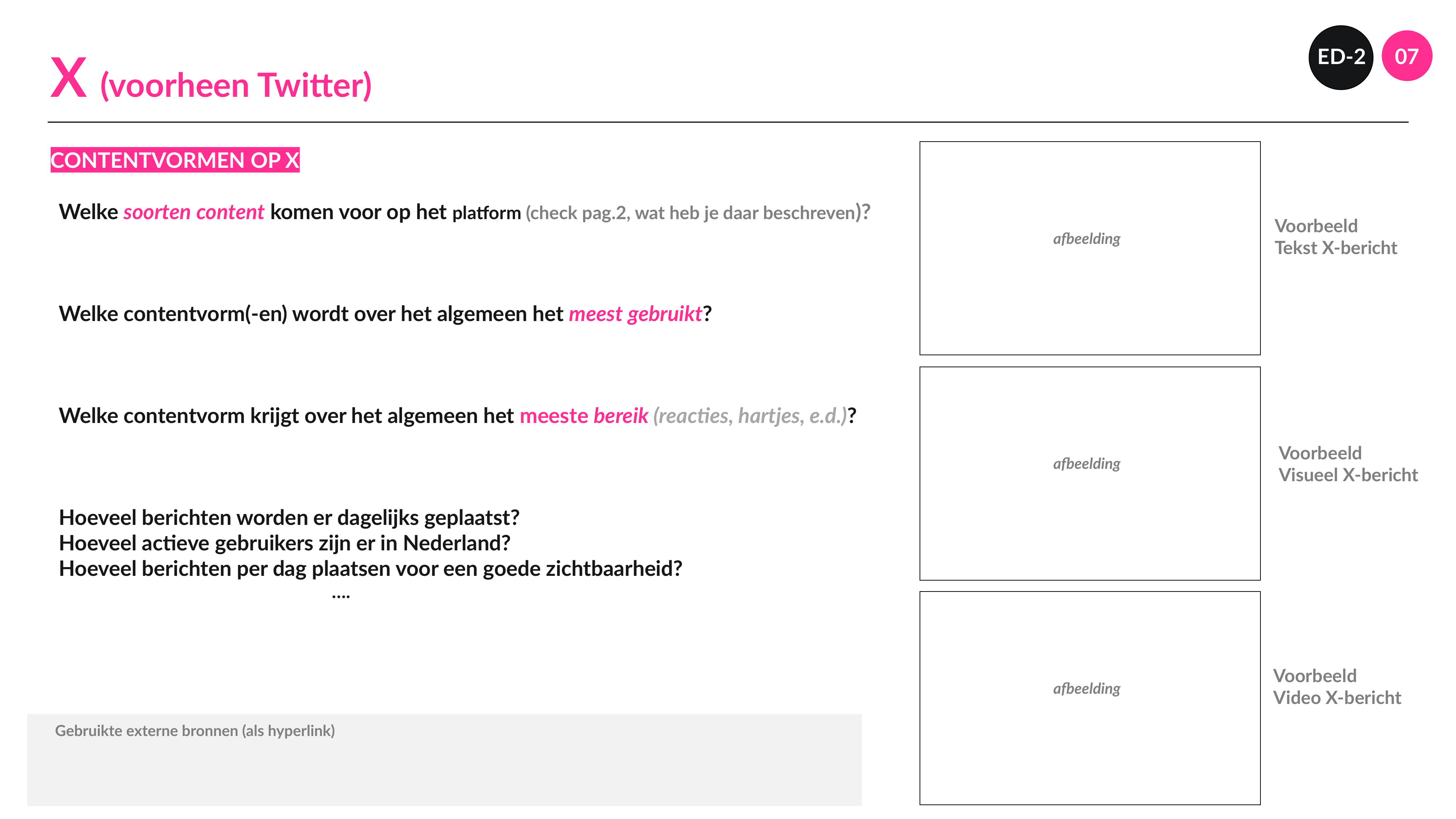

ED-2

07
X (voorheen Twitter)

CONTENTVORMEN OP X
Welke soorten content komen voor op het platform (check pag.2, wat heb je daar beschreven)?

Welke contentvorm(-en) wordt over het algemeen het meest gebruikt?

Welke contentvorm krijgt over het algemeen het meeste bereik (reacties, hartjes, e.d.)?

Hoeveel berichten worden er dagelijks geplaatst?
Hoeveel actieve gebruikers zijn er in Nederland?
Hoeveel berichten per dag plaatsen voor een goede zichtbaarheid?
					….

Voorbeeld
Tekst X-bericht
afbeelding

Voorbeeld
Visueel X-bericht
afbeelding

Voorbeeld
Video X-bericht
afbeelding

Gebruikte externe bronnen (als hyperlink)